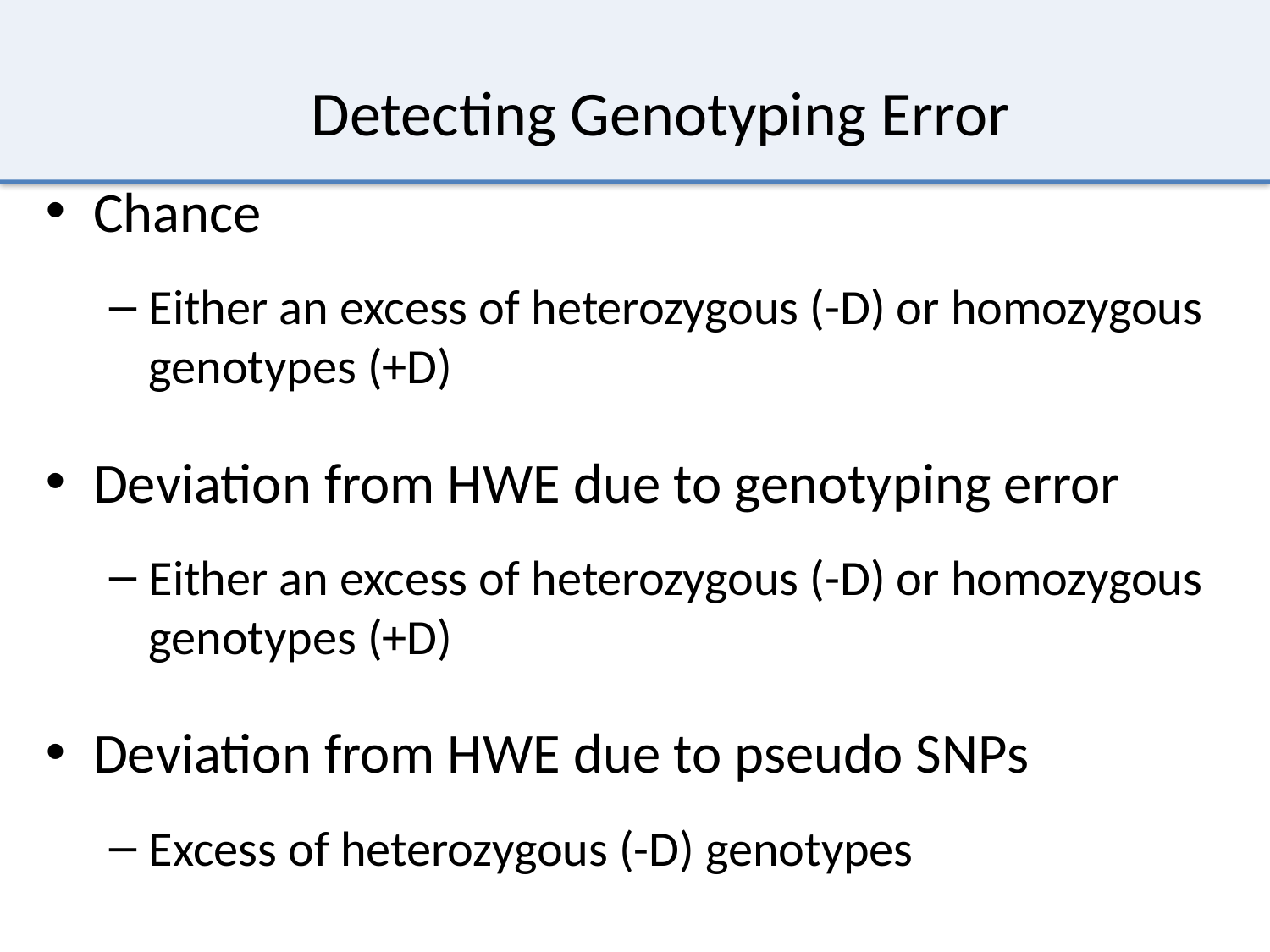

# Detecting Genotyping Error
Chance
Either an excess of heterozygous (-D) or homozygous genotypes (+D)
Deviation from HWE due to genotyping error
Either an excess of heterozygous (-D) or homozygous genotypes (+D)
Deviation from HWE due to pseudo SNPs
Excess of heterozygous (-D) genotypes